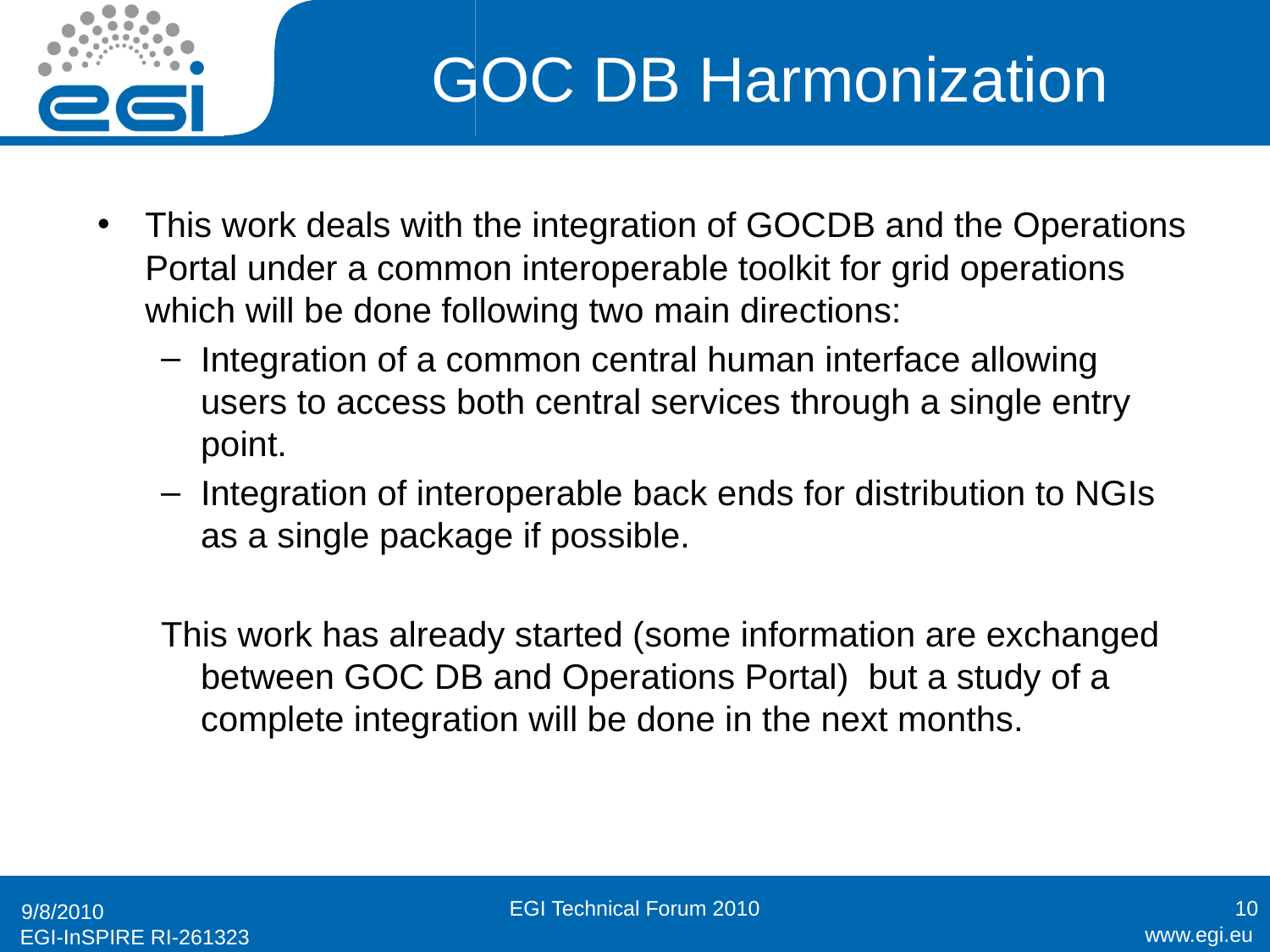

# GOC DB Harmonization
This work deals with the integration of GOCDB and the Operations Portal under a common interoperable toolkit for grid operations which will be done following two main directions:
Integration of a common central human interface allowing users to access both central services through a single entry point.
Integration of interoperable back ends for distribution to NGIs as a single package if possible.

This work has already started (some information are exchanged between GOC DB and Operations Portal)  but a study of a complete integration will be done in the next months.

 EGI Technical Forum 2010
10
9/8/2010